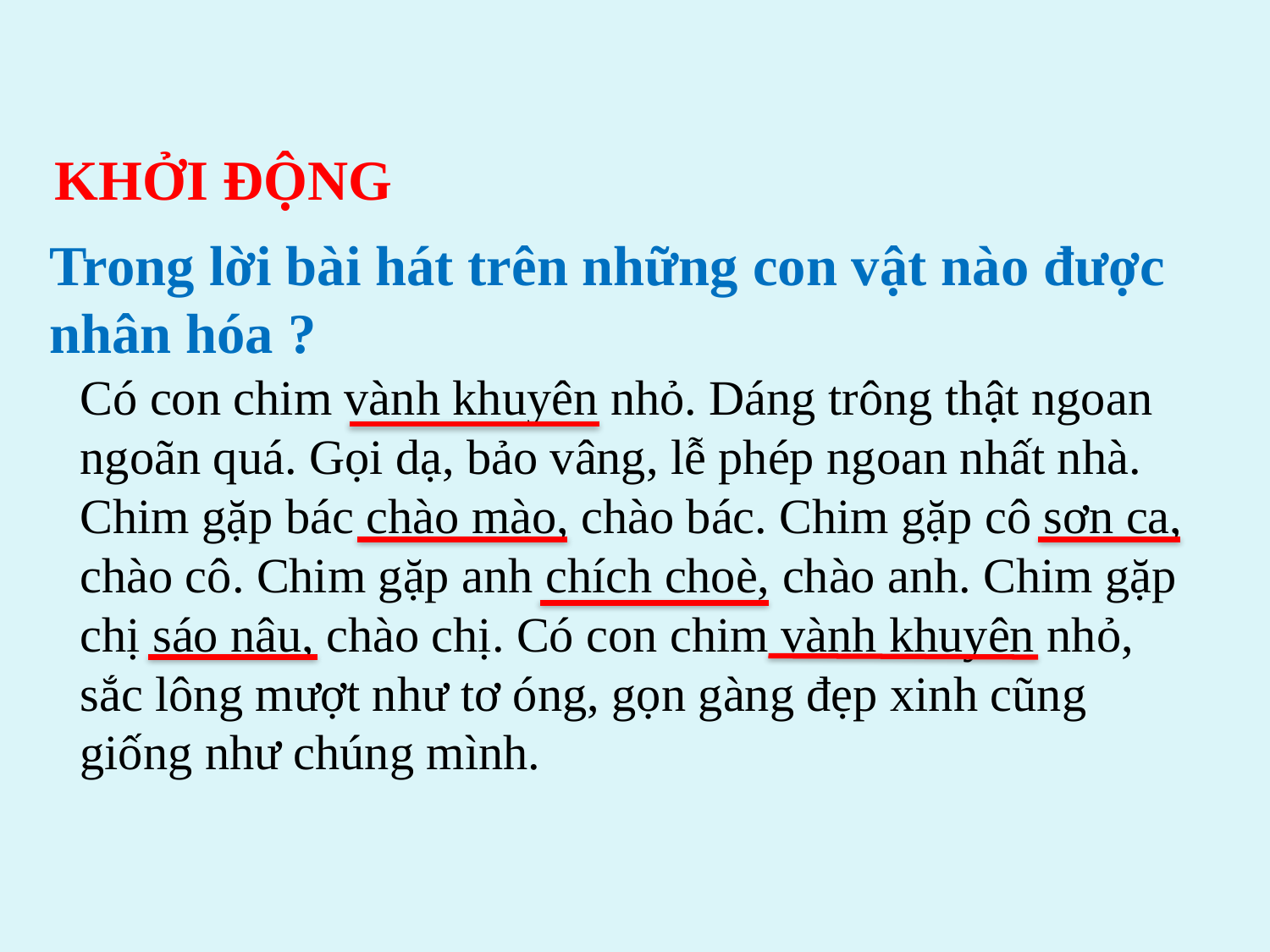

KHỞI ĐỘNG
Trong lời bài hát trên những con vật nào được nhân hóa ?
Có con chim vành khuyên nhỏ. Dáng trông thật ngoan ngoãn quá. Gọi dạ, bảo vâng, lễ phép ngoan nhất nhà. Chim gặp bác chào mào, chào bác. Chim gặp cô sơn ca, chào cô. Chim gặp anh chích choè, chào anh. Chim gặp chị sáo nâu, chào chị. Có con chim vành khuyên nhỏ, sắc lông mượt như tơ óng, gọn gàng đẹp xinh cũng giống như chúng mình.